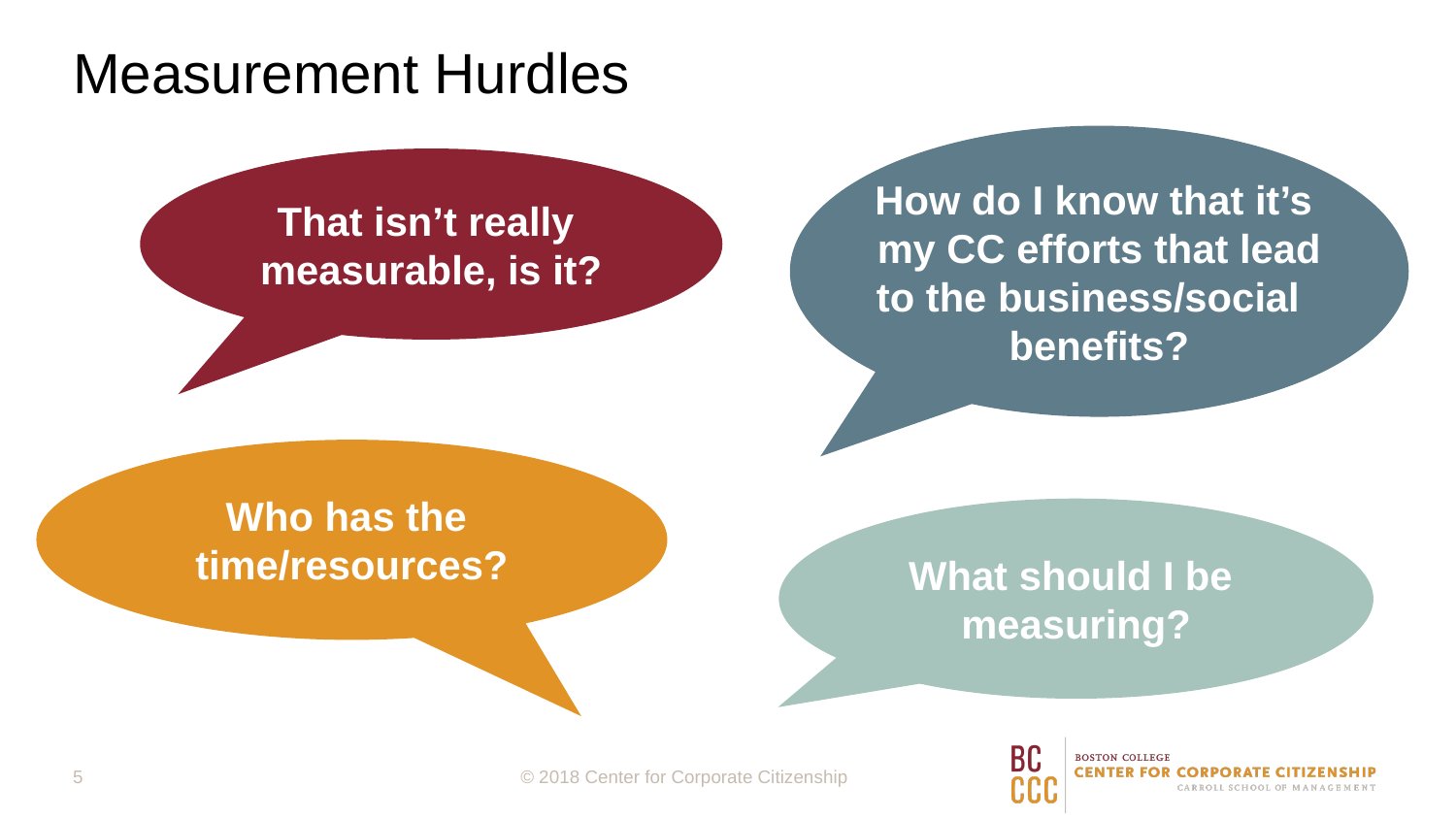

# Measurement Hurdles
How do I know that it’s
my CC efforts that lead
to the business/social
benefits?
That isn’t really
measurable, is it?
Who has the
time/resources?
What should I be
measuring?
5